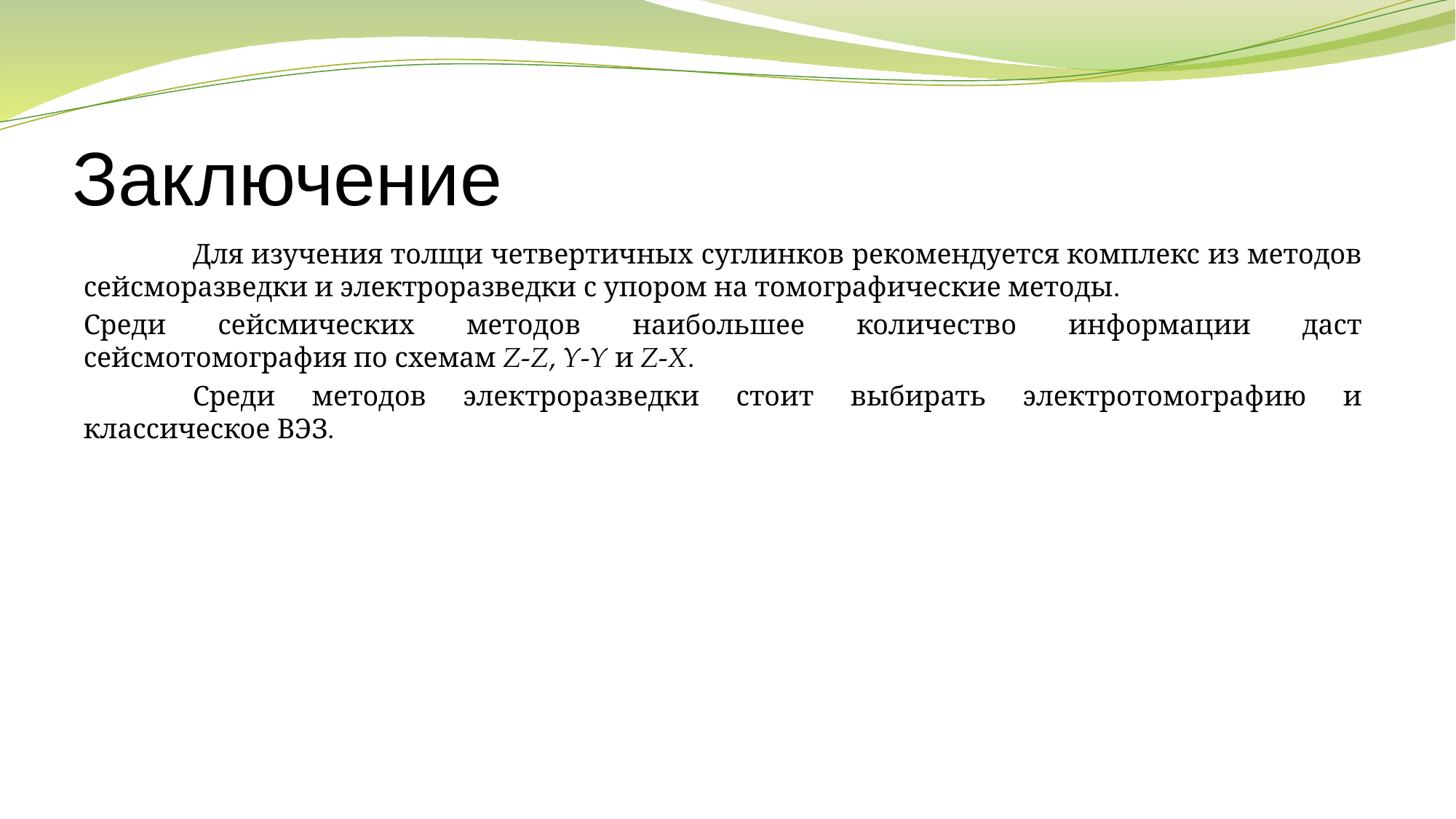

# Заключение
	Для изучения толщи четвертичных суглинков рекомендуется комплекс из методов сейсморазведки и электроразведки с упором на томографические методы.
Среди сейсмических методов наибольшее количество информации даст сейсмотомография по схемам Z-Z, Y-Y и Z-X.
	Среди методов электроразведки стоит выбирать электротомографию и классическое ВЭЗ.